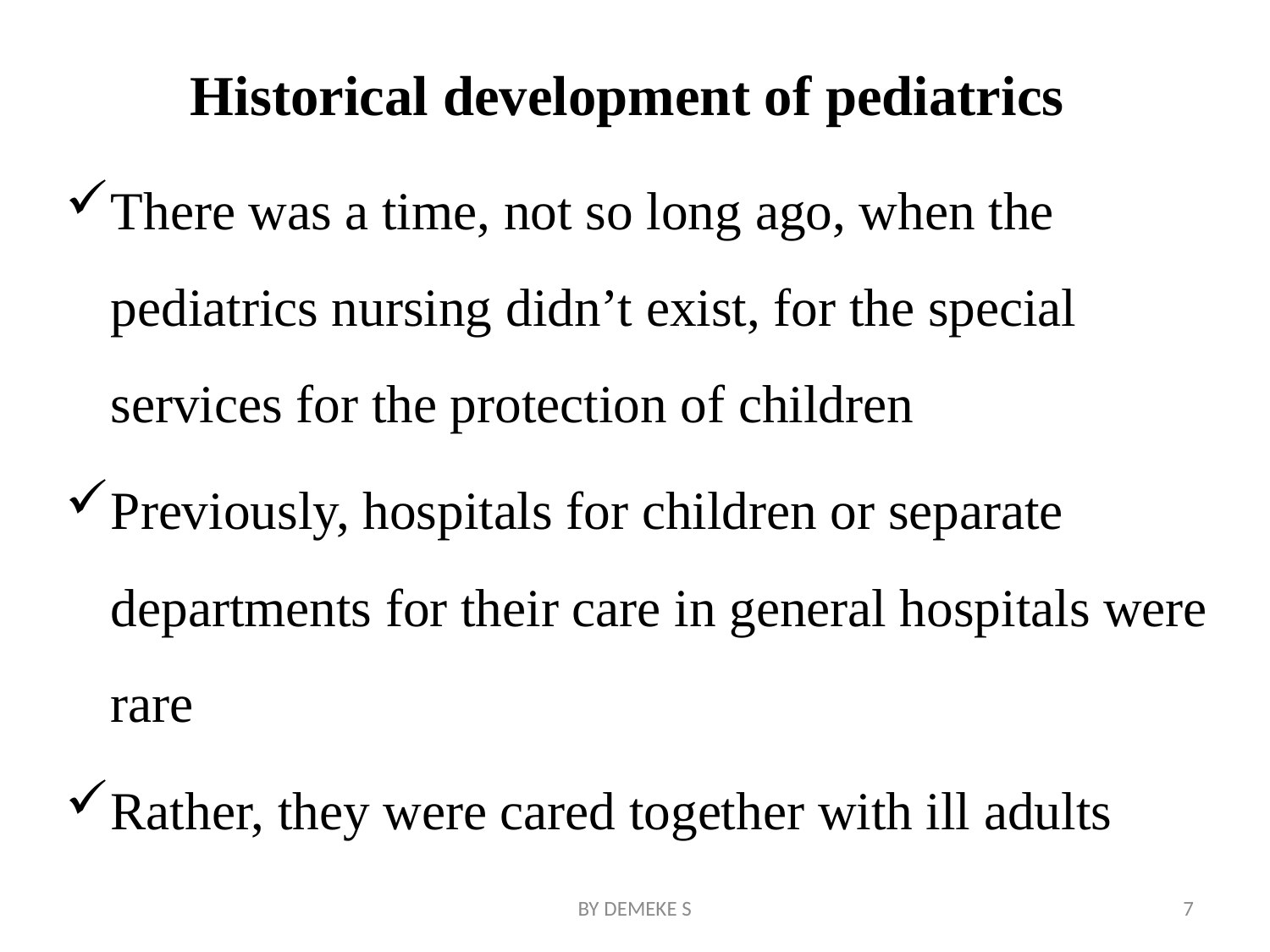

# Historical development of pediatrics
There was a time, not so long ago, when the pediatrics nursing didn’t exist, for the special services for the protection of children
Previously, hospitals for children or separate departments for their care in general hospitals were rare
Rather, they were cared together with ill adults
BY DEMEKE S
7